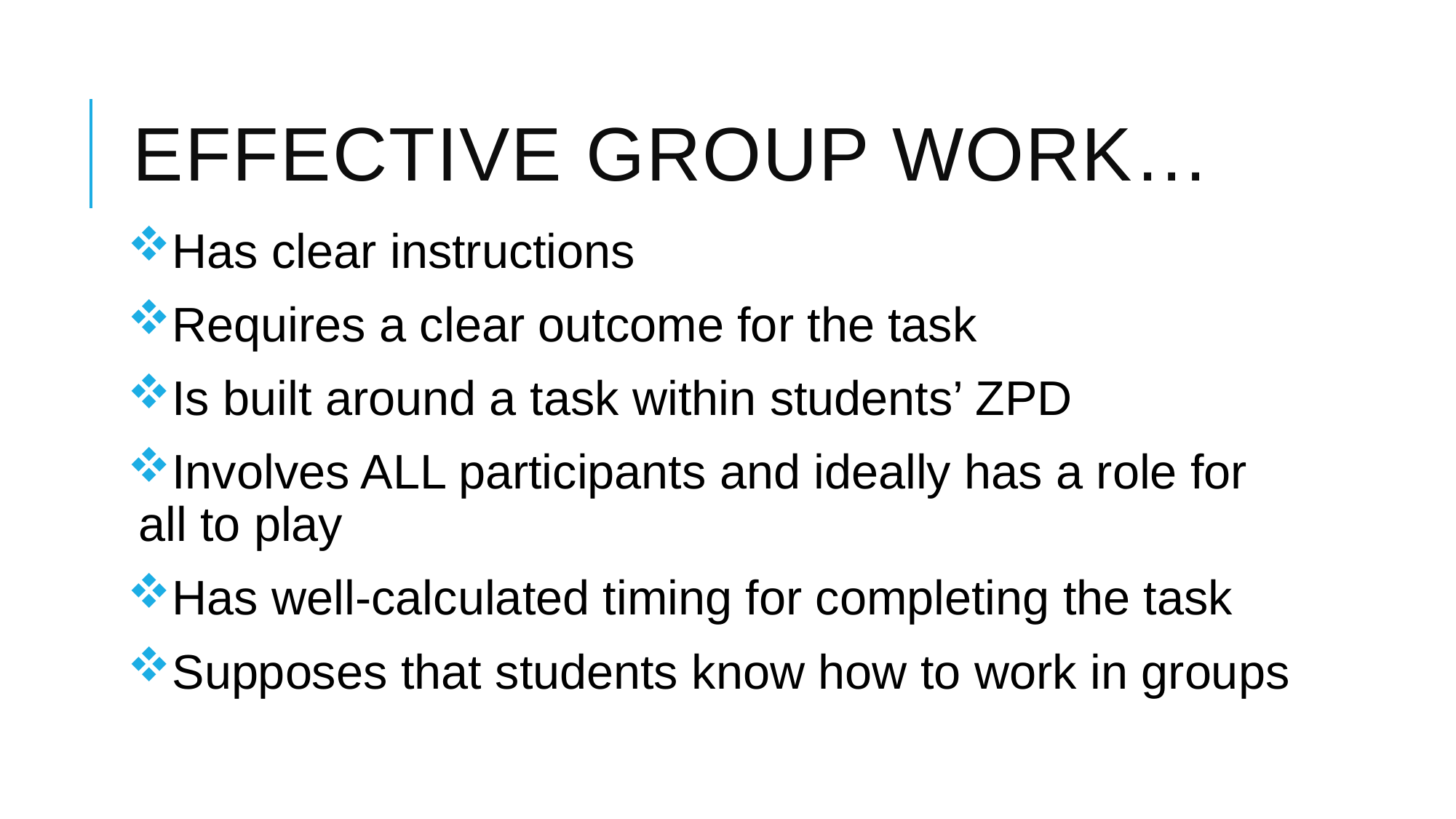

# Effective group work…
Has clear instructions
Requires a clear outcome for the task
Is built around a task within students’ ZPD
Involves ALL participants and ideally has a role for all to play
Has well-calculated timing for completing the task
Supposes that students know how to work in groups